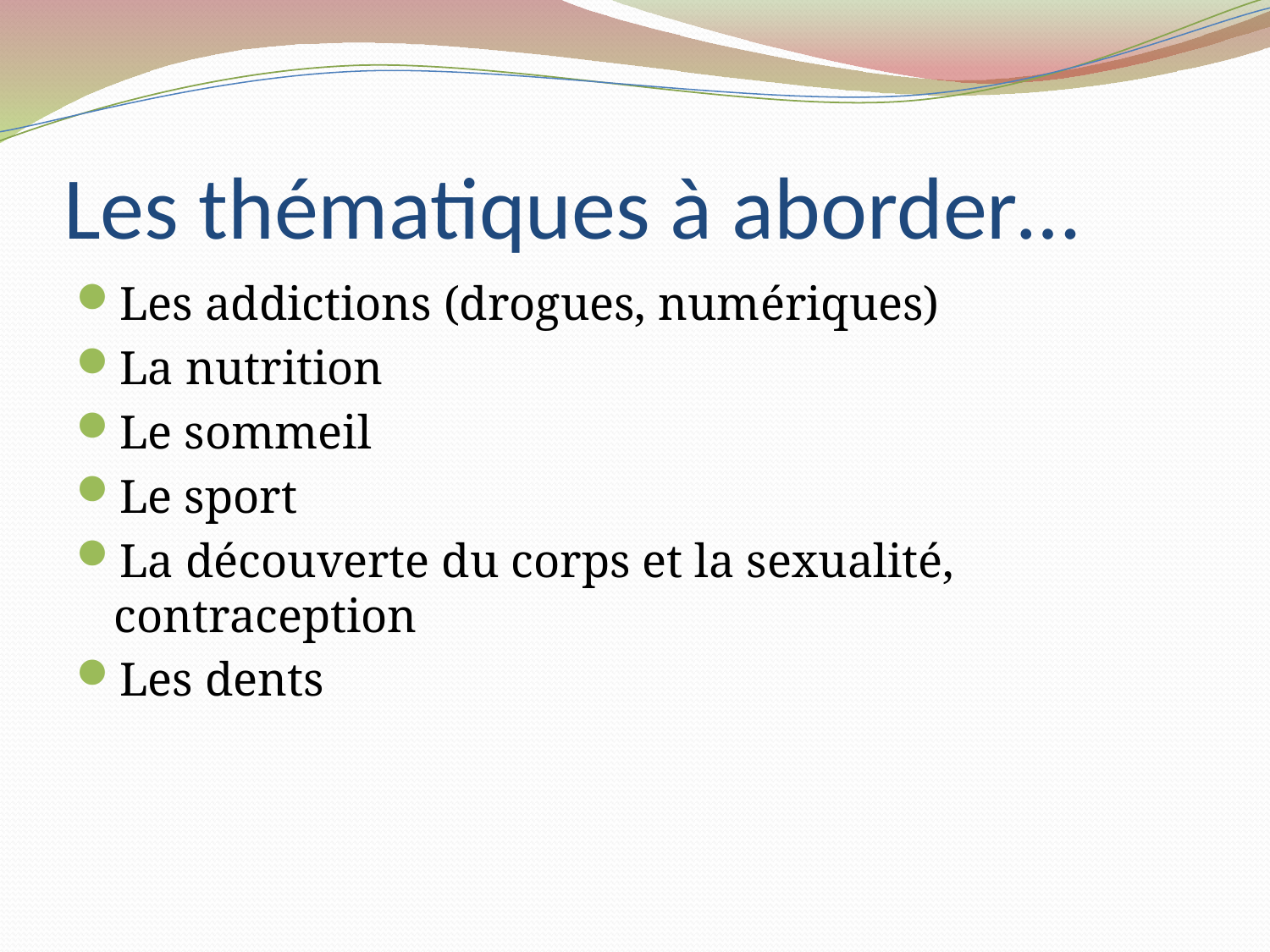

# Les thématiques à aborder…
Les addictions (drogues, numériques)
La nutrition
Le sommeil
Le sport
La découverte du corps et la sexualité, contraception
Les dents